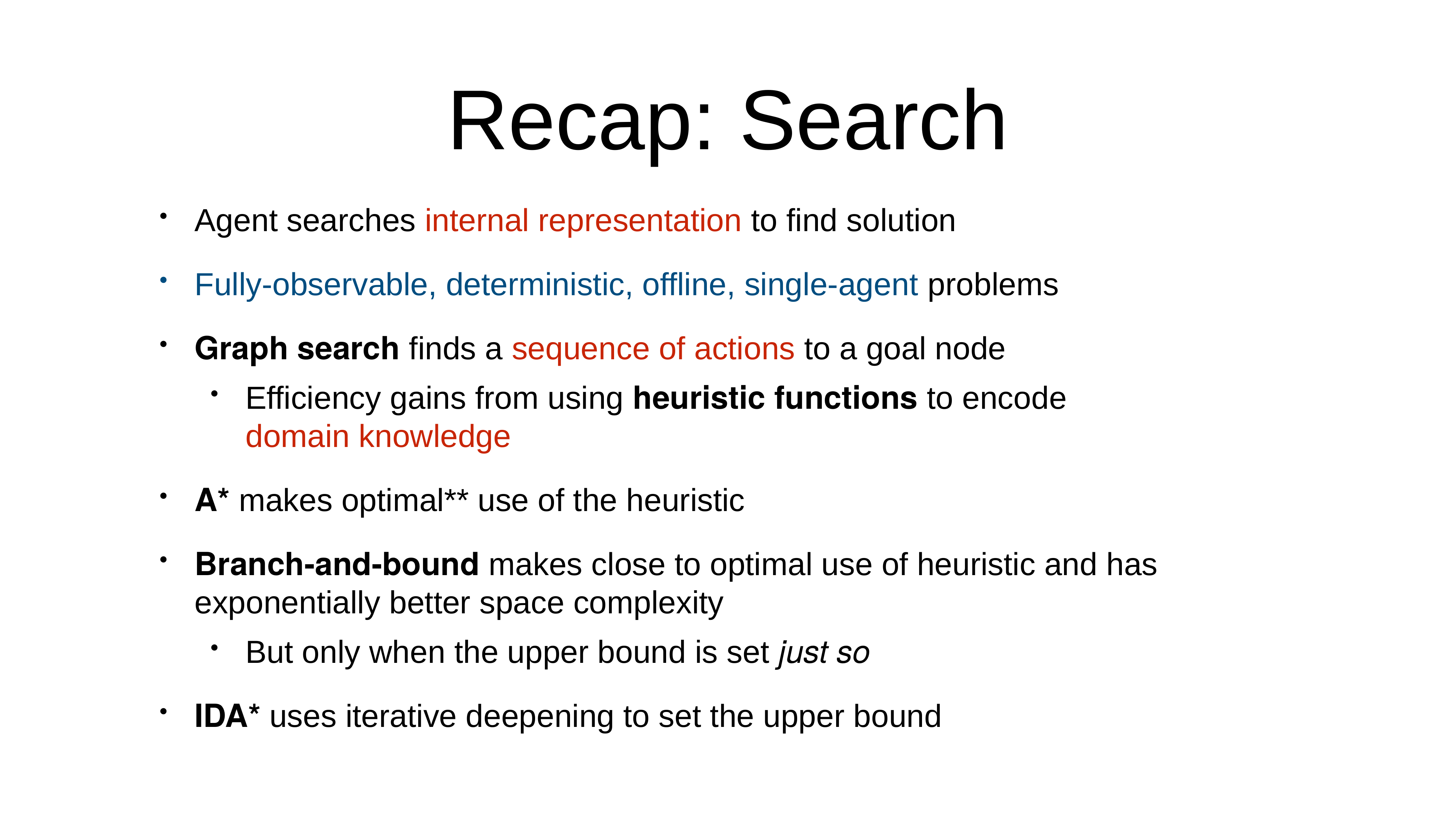

# Recap: Search
Agent searches internal representation to find solution
Fully-observable, deterministic, offline, single-agent problems
Graph search finds a sequence of actions to a goal node
Efficiency gains from using heuristic functions to encode domain knowledge
A* makes optimal** use of the heuristic
Branch-and-bound makes close to optimal use of heuristic and has exponentially better space complexity
But only when the upper bound is set just so
IDA* uses iterative deepening to set the upper bound